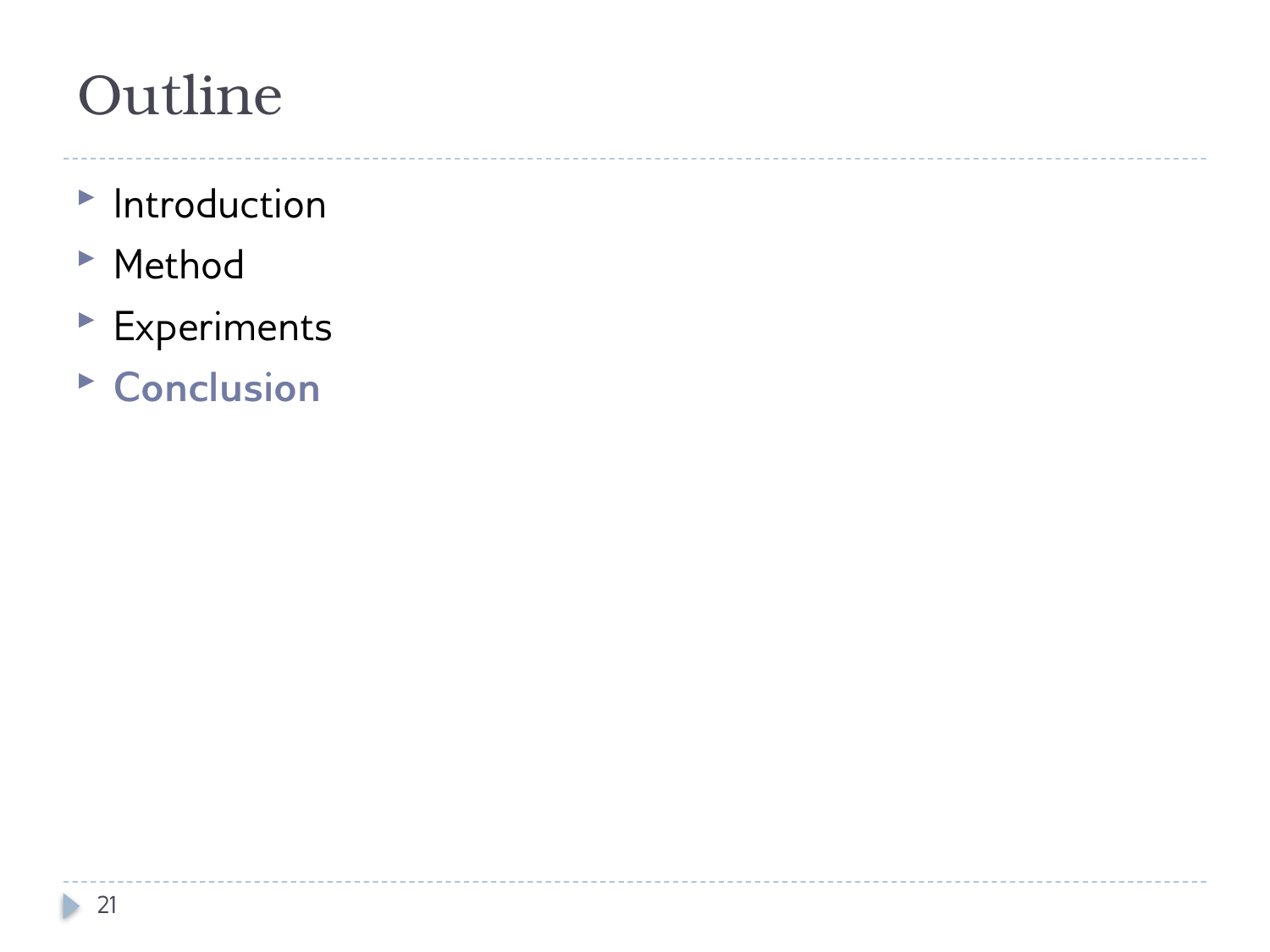

# Outline
Introduction
Method
Experiments
Conclusion

21